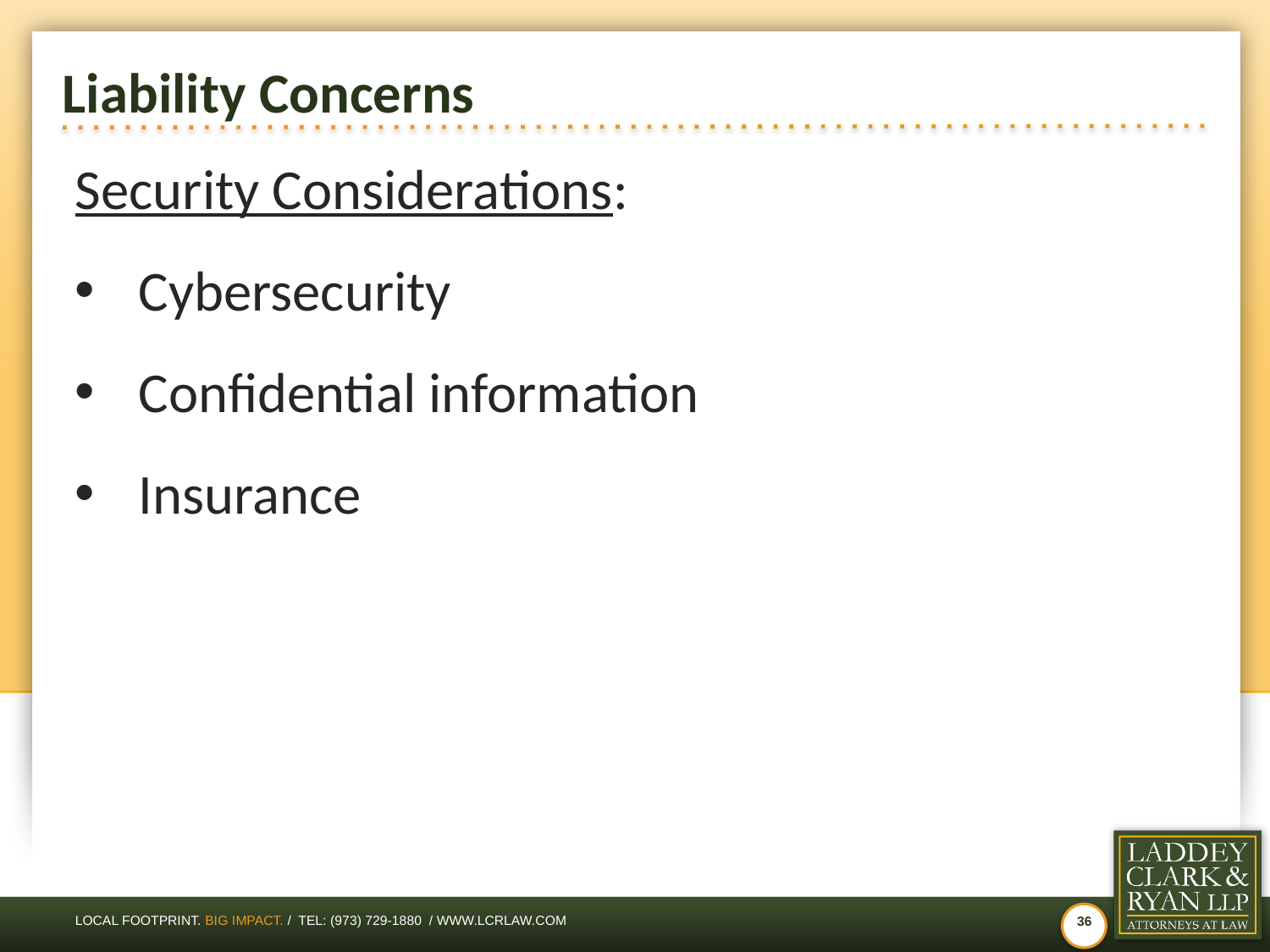

# Liability Concerns
Security Considerations:
Cybersecurity
Confidential information
Insurance